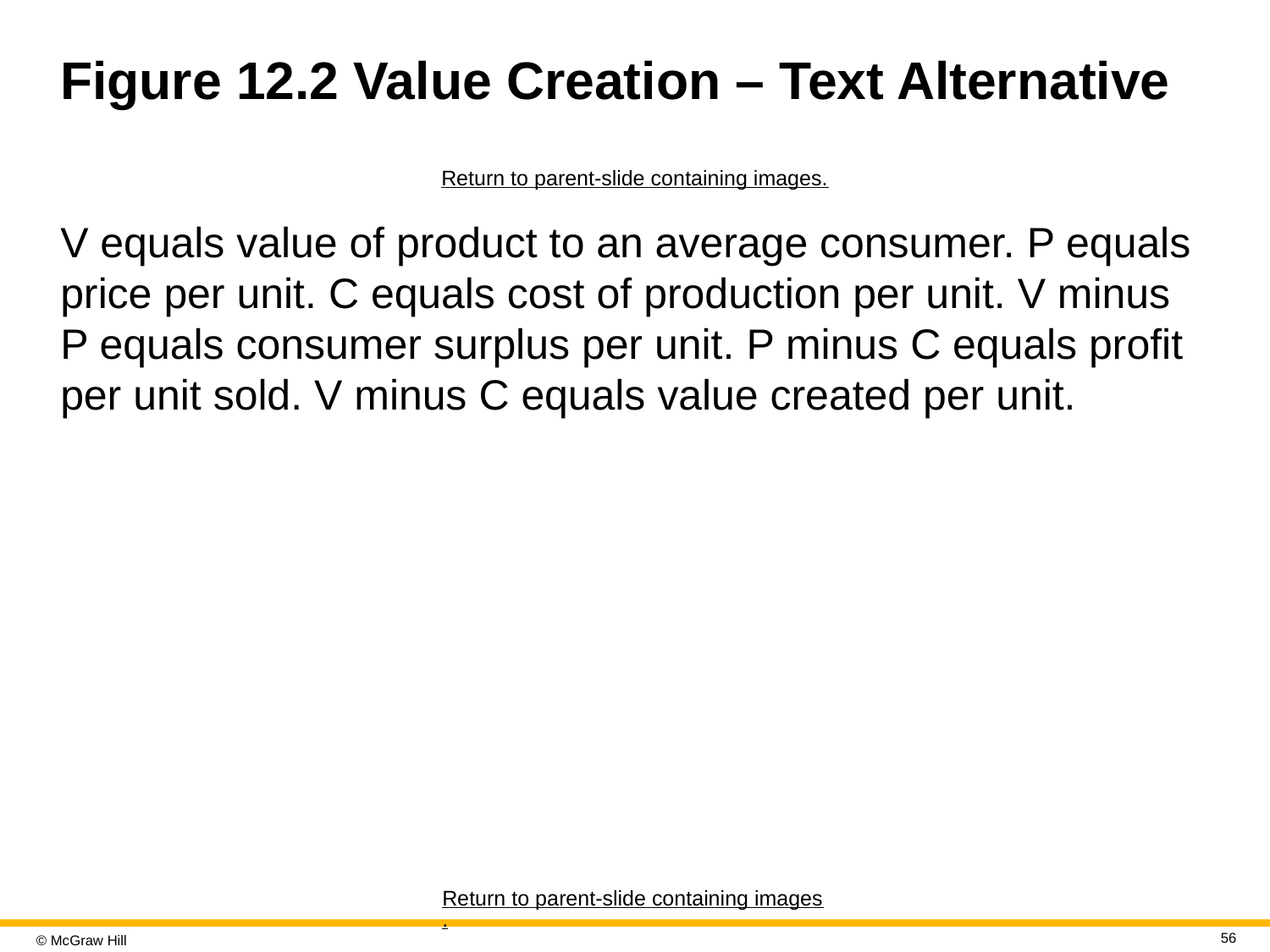

# Figure 12.2 Value Creation – Text Alternative
Return to parent-slide containing images.
V equals value of product to an average consumer. P equals price per unit. C equals cost of production per unit. V minus P equals consumer surplus per unit. P minus C equals profit per unit sold. V minus C equals value created per unit.
Return to parent-slide containing images.